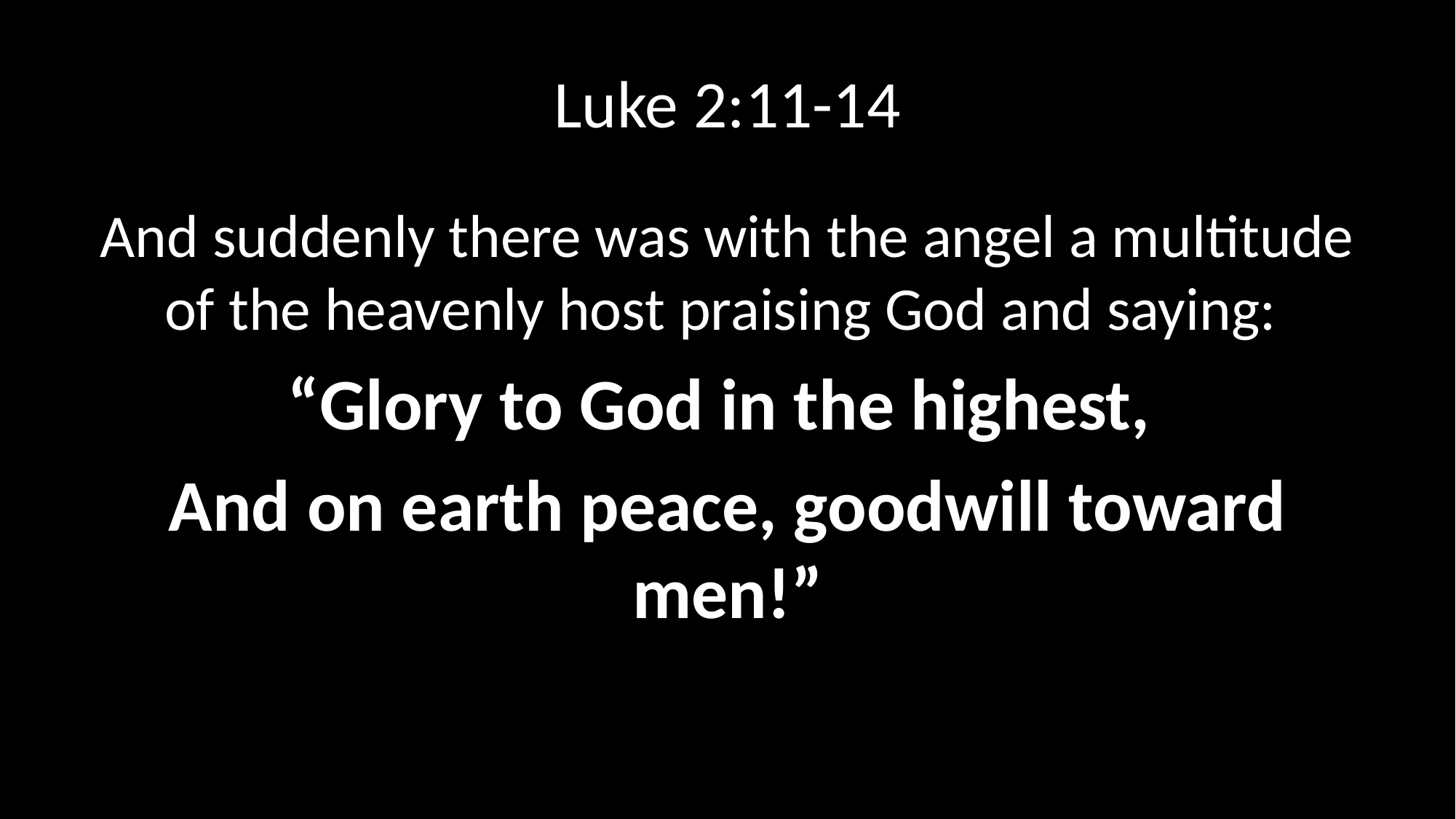

# Luke 2:11-14
And suddenly there was with the angel a multitude of the heavenly host praising God and saying:
“Glory to God in the highest,
And on earth peace, goodwill toward men!”